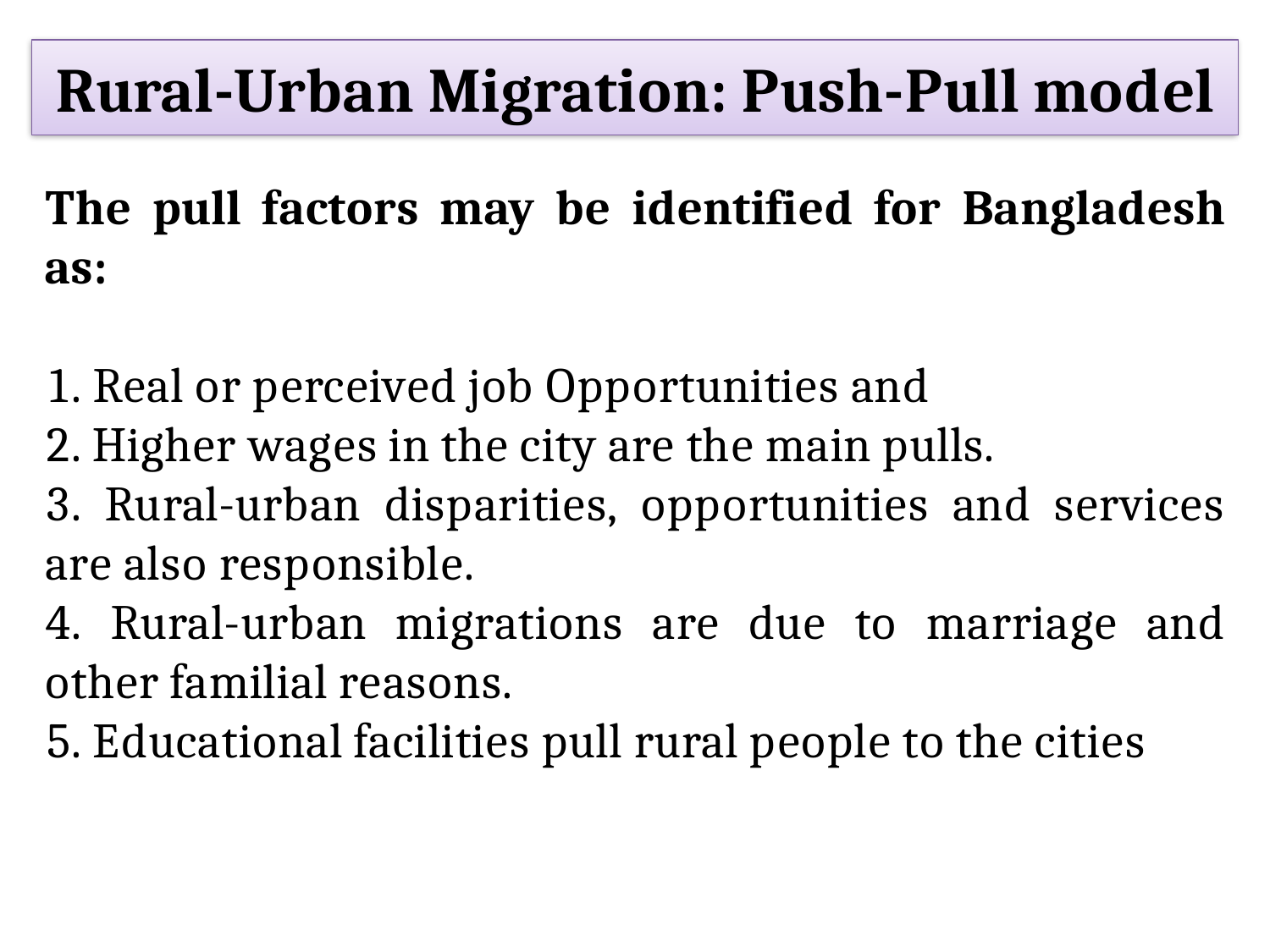

# Rural-Urban Migration: Push-Pull model
The pull factors may be identified for Bangladesh as:

1. Real or perceived job Opportunities and
2. Higher wages in the city are the main pulls.
3. Rural-urban disparities, opportunities and services are also responsible.
4. Rural-urban migrations are due to marriage and other familial reasons.
5. Educational facilities pull rural people to the cities